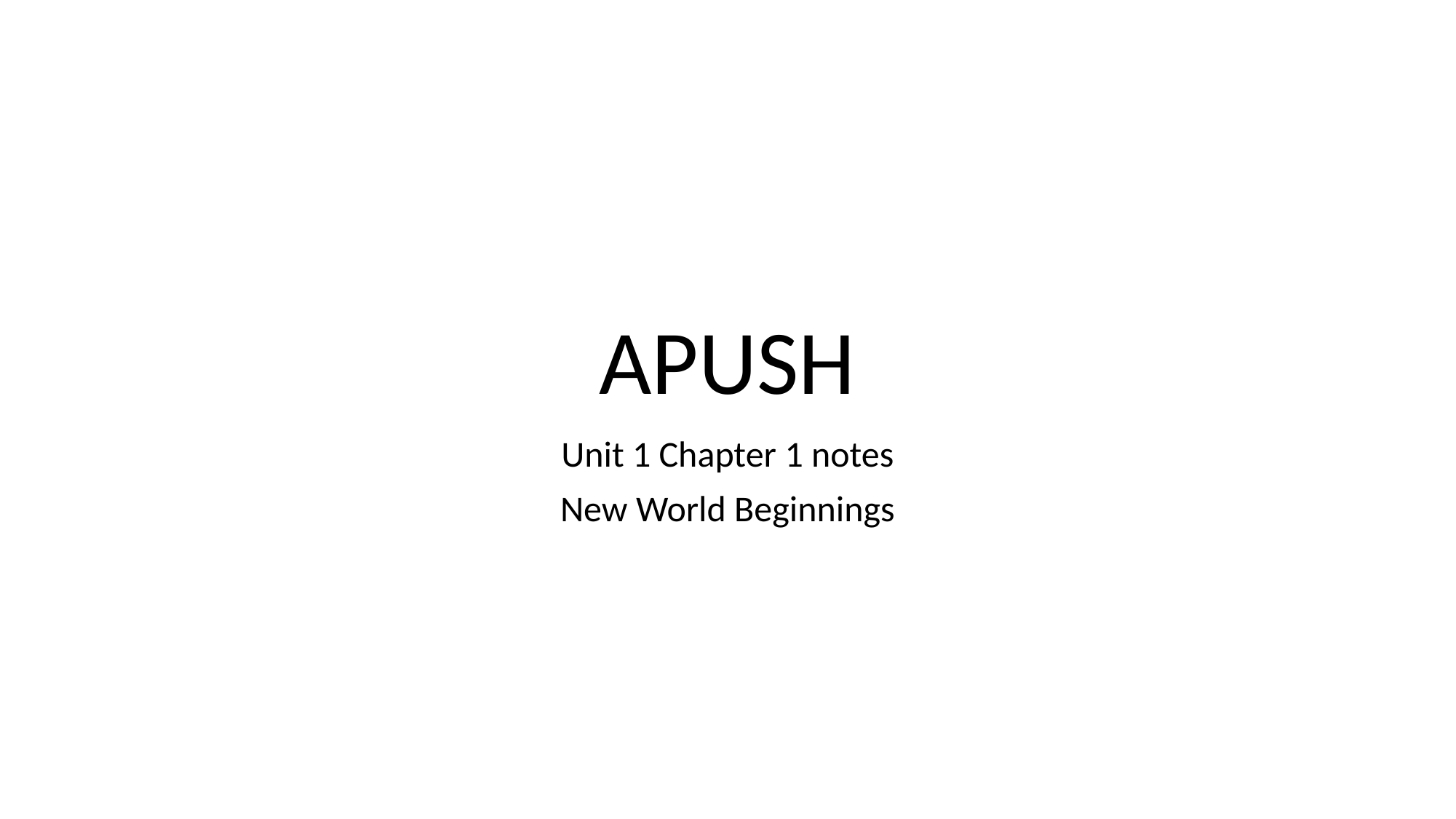

# APUSH
Unit 1 Chapter 1 notes
New World Beginnings